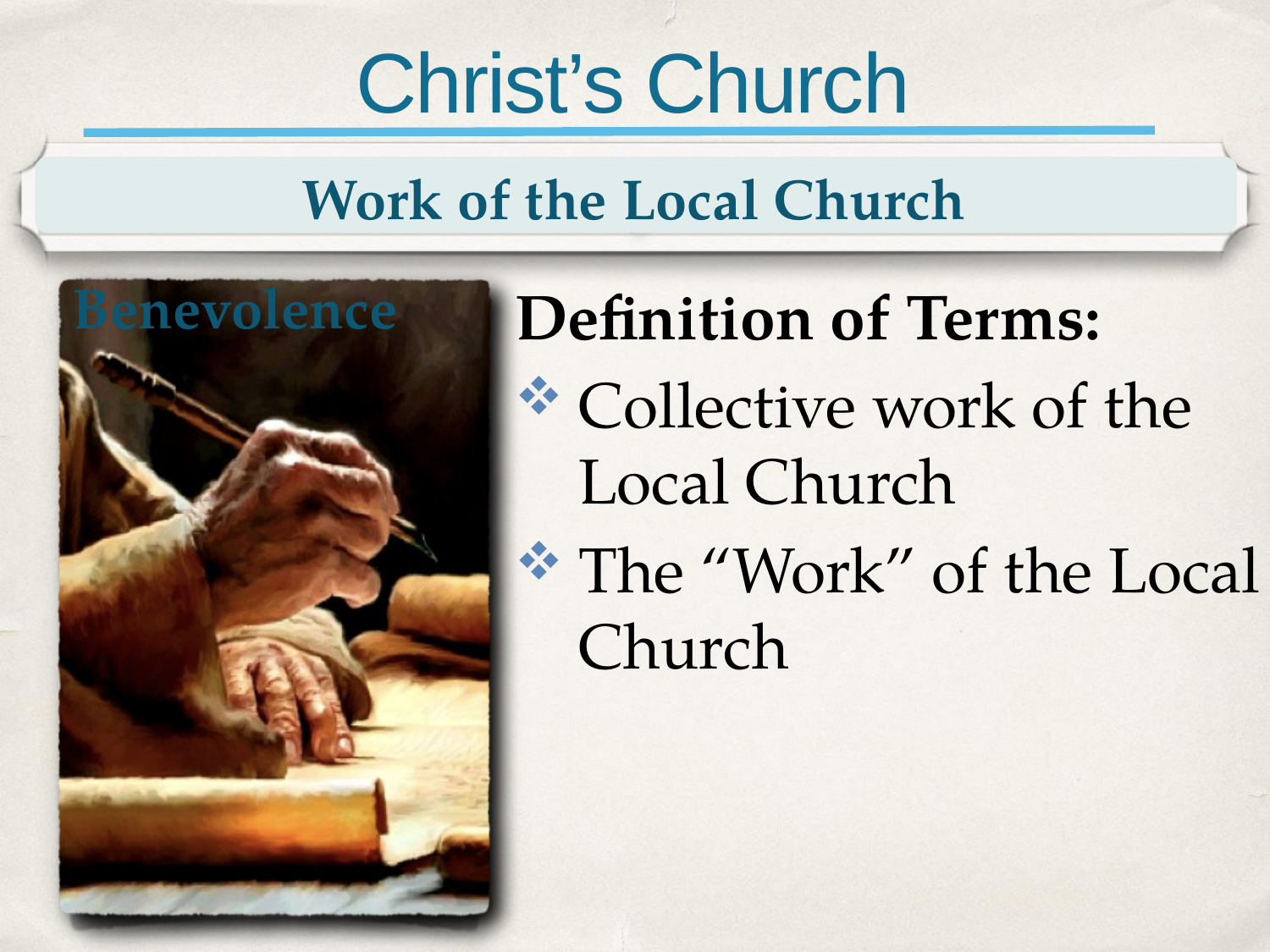

# Christ’s Church
Work of the Local Church
Benevolence
Definition of Terms:
Collective work of the Local Church
The “Work” of the Local Church